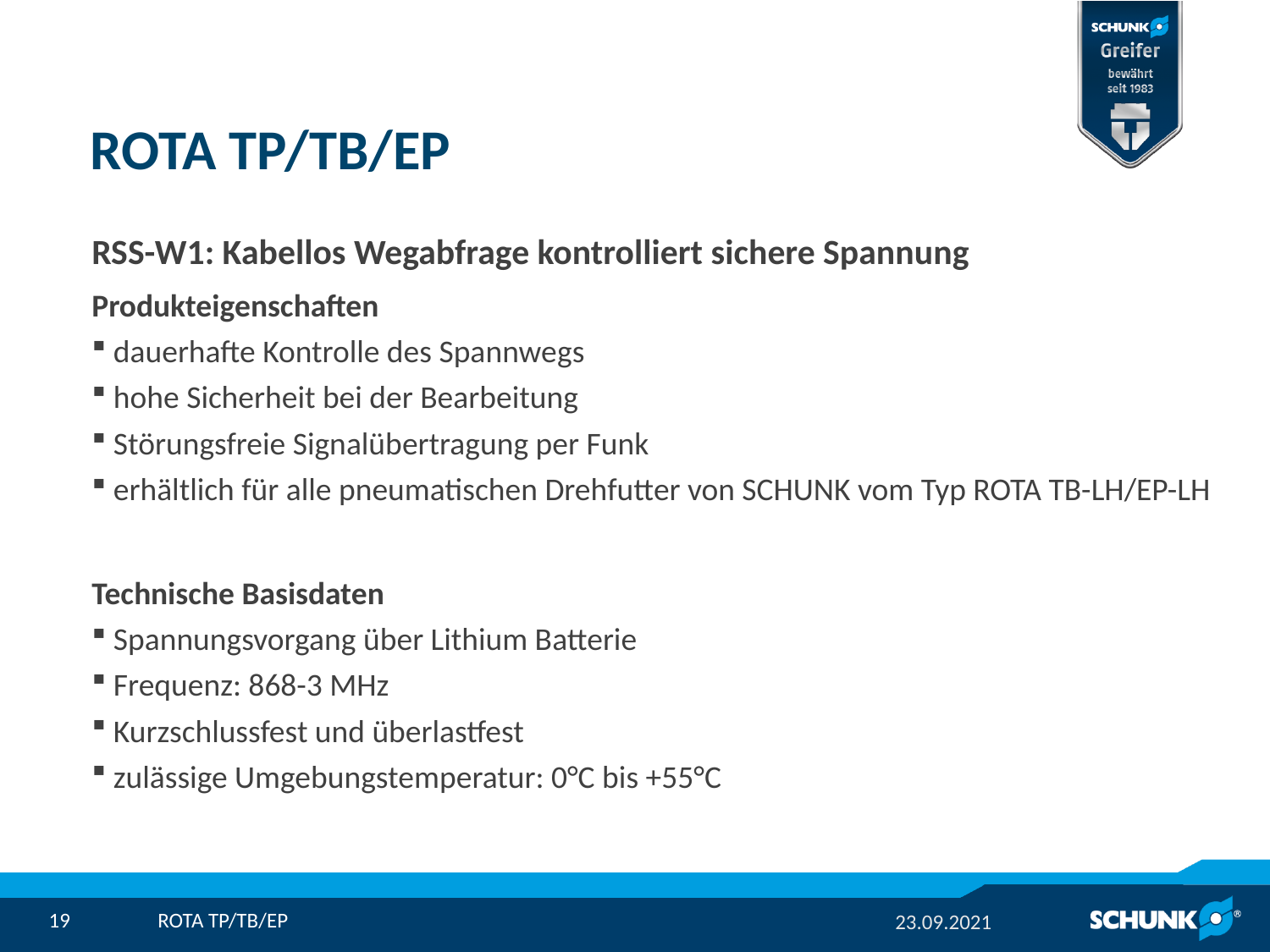

# ROTA TP/TB/EP
RSS-W1: Kabellos Wegabfrage kontrolliert sichere Spannung
Produkteigenschaften
 dauerhafte Kontrolle des Spannwegs
 hohe Sicherheit bei der Bearbeitung
 Störungsfreie Signalübertragung per Funk
 erhältlich für alle pneumatischen Drehfutter von SCHUNK vom Typ ROTA TB-LH/EP-LH

Technische Basisdaten
 Spannungsvorgang über Lithium Batterie
 Frequenz: 868-3 MHz
 Kurzschlussfest und überlastfest
 zulässige Umgebungstemperatur: 0°C bis +55°C

23.09.2021
ROTA TP/TB/EP
19